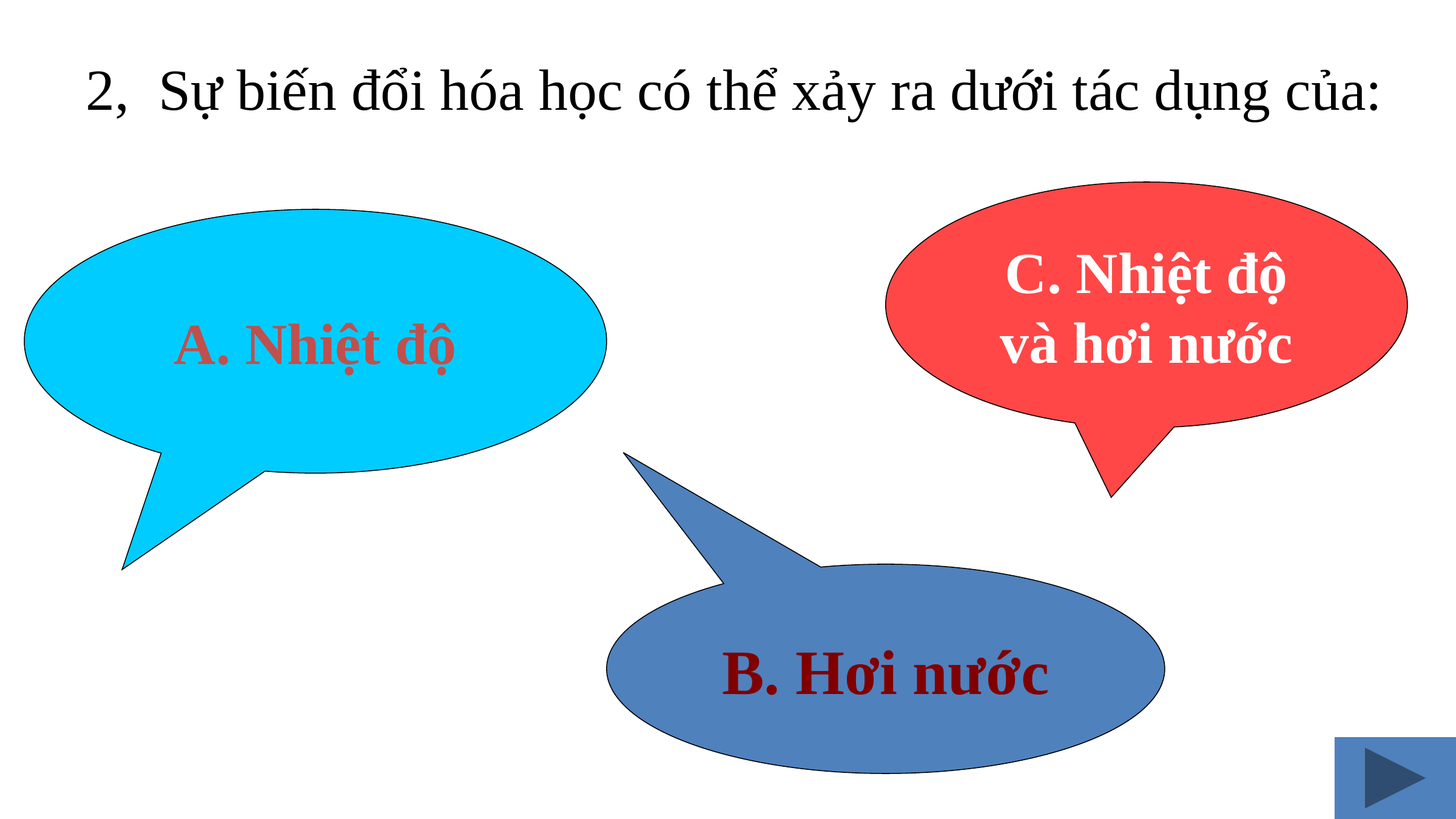

2,  Sự biến đổi hóa học có thể xảy ra dưới tác dụng của:
C. Nhiệt độ và hơi nước
A. Nhiệt độ
B. Hơi nước